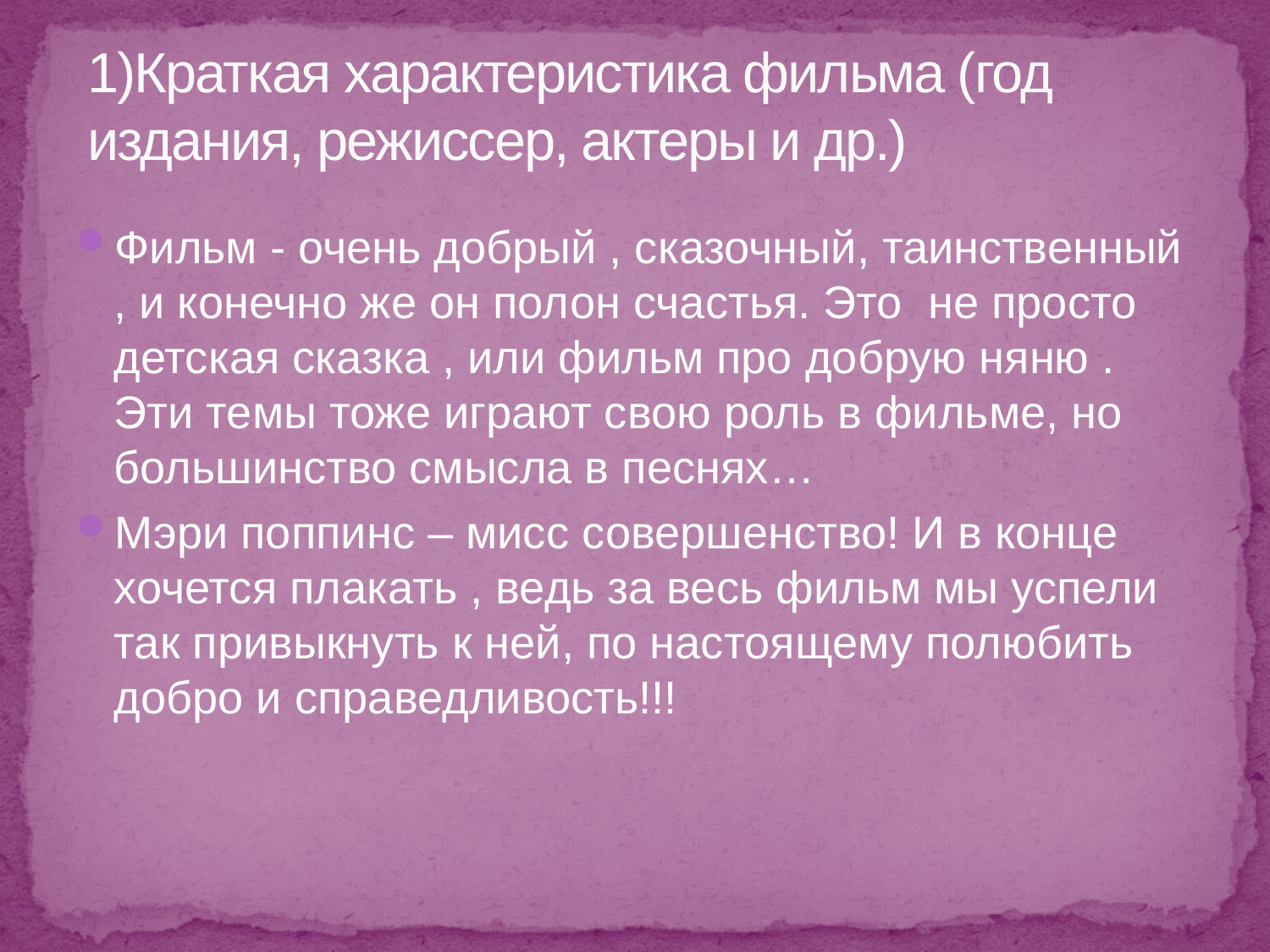

# 1)Краткая характеристика фильма (год издания, режиссер, актеры и др.)
Фильм - очень добрый , сказочный, таинственный , и конечно же он полон счастья. Это  не просто детская сказка , или фильм про добрую няню . Эти темы тоже играют свою роль в фильме, но большинство смысла в песнях…
Мэри поппинс – мисс совершенство! И в конце хочется плакать , ведь за весь фильм мы успели так привыкнуть к ней, по настоящему полюбить добро и справедливость!!!